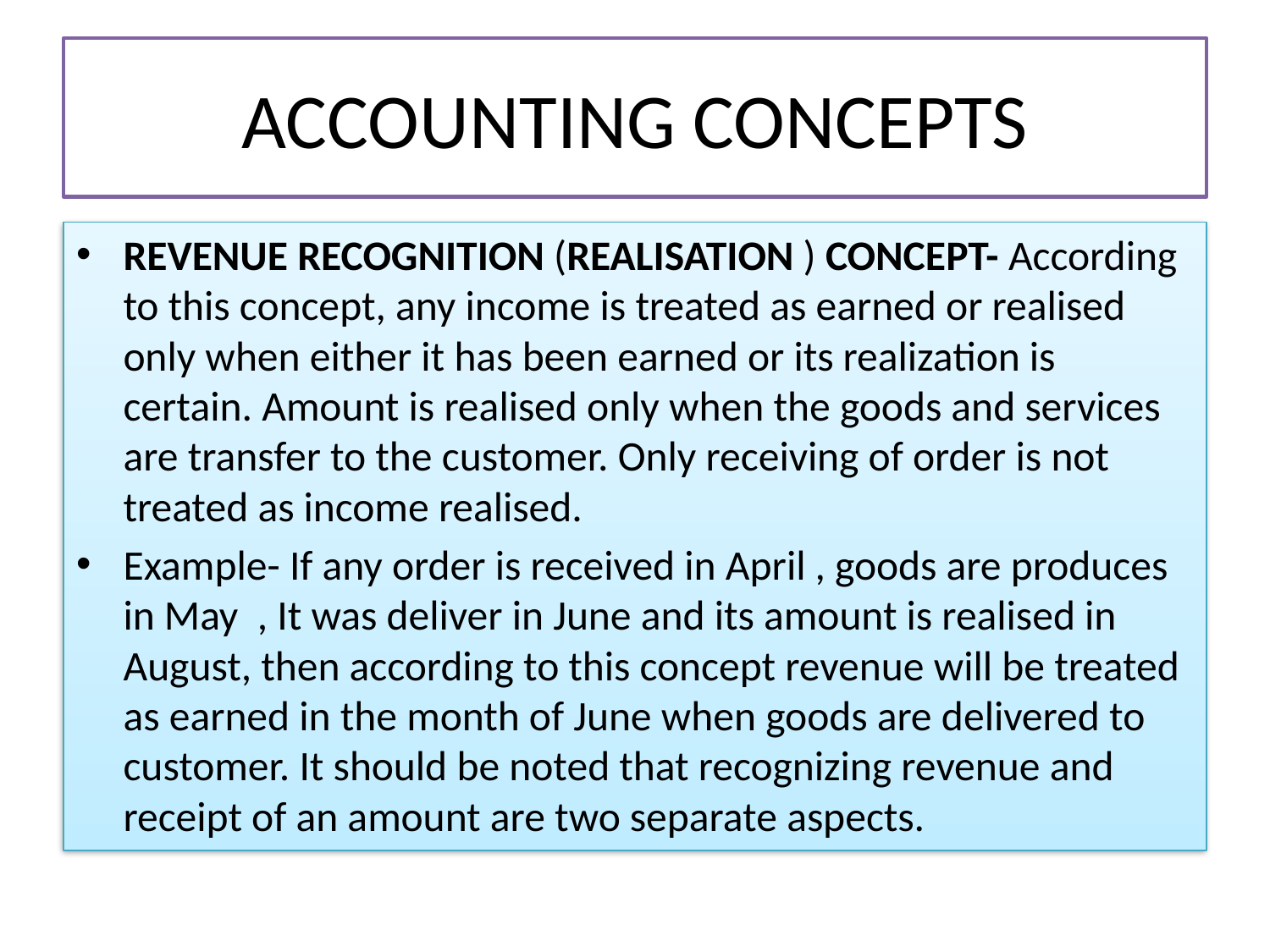

# ACCOUNTING CONCEPTS
REVENUE RECOGNITION (REALISATION ) CONCEPT- According to this concept, any income is treated as earned or realised only when either it has been earned or its realization is certain. Amount is realised only when the goods and services are transfer to the customer. Only receiving of order is not treated as income realised.
Example- If any order is received in April , goods are produces in May  , It was deliver in June and its amount is realised in August, then according to this concept revenue will be treated as earned in the month of June when goods are delivered to customer. It should be noted that recognizing revenue and receipt of an amount are two separate aspects.